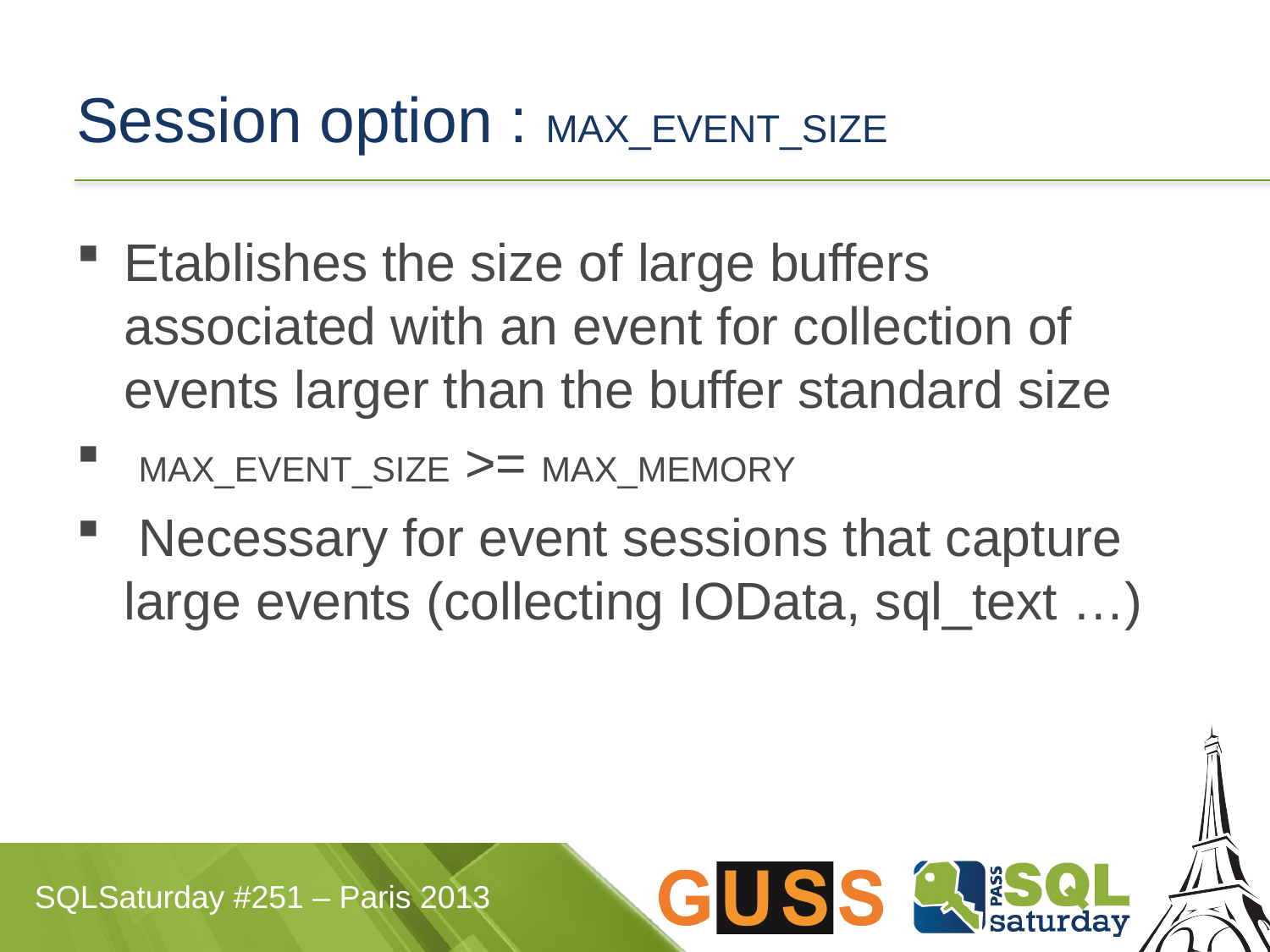

# Session option : MAX_EVENT_SIZE
Etablishes the size of large buffers associated with an event for collection of events larger than the buffer standard size
 MAX_EVENT_SIZE >= MAX_MEMORY
 Necessary for event sessions that capture large events (collecting IOData, sql_text …)